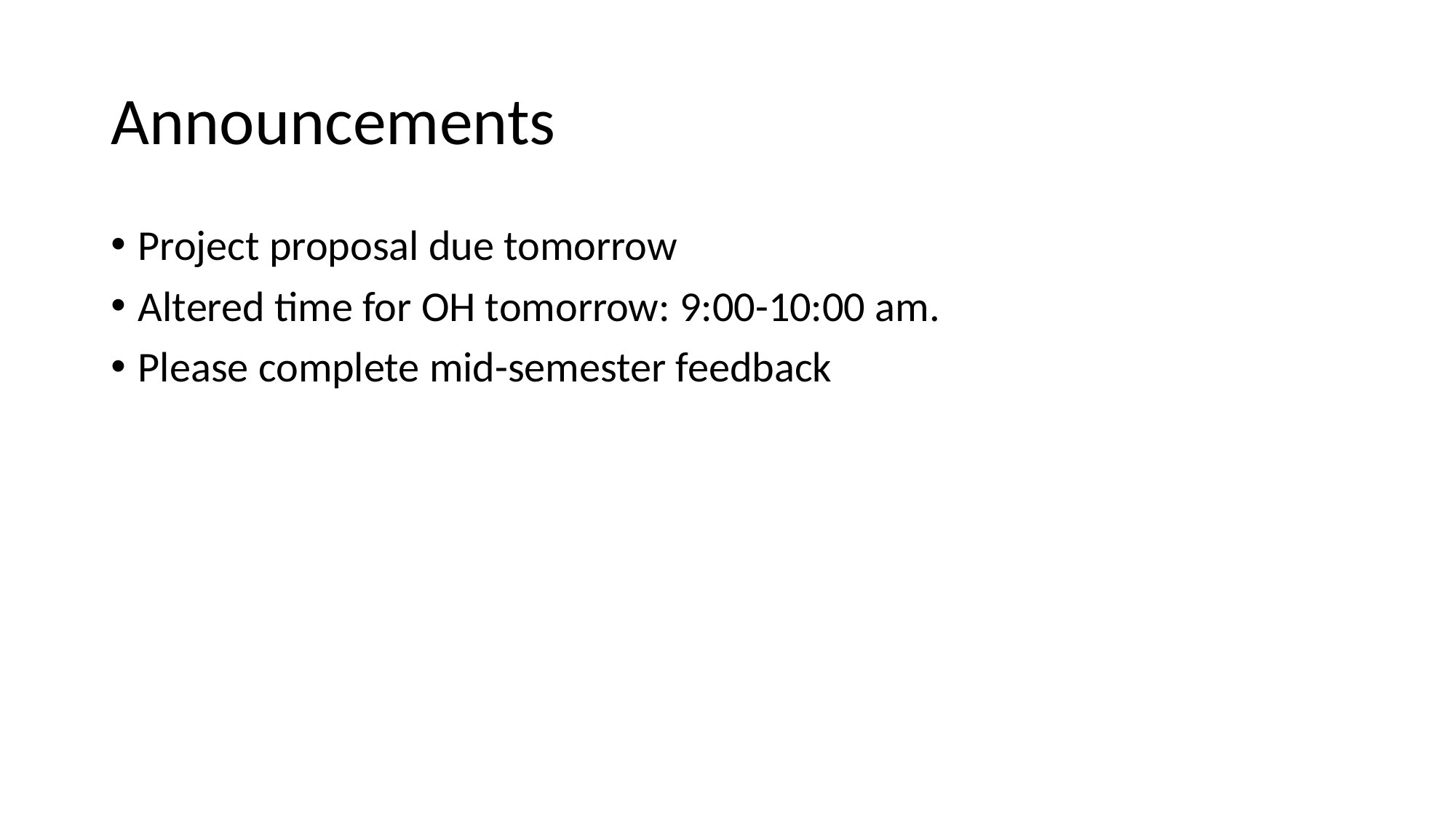

# Announcements
Project proposal due tomorrow
Altered time for OH tomorrow: 9:00-10:00 am.
Please complete mid-semester feedback